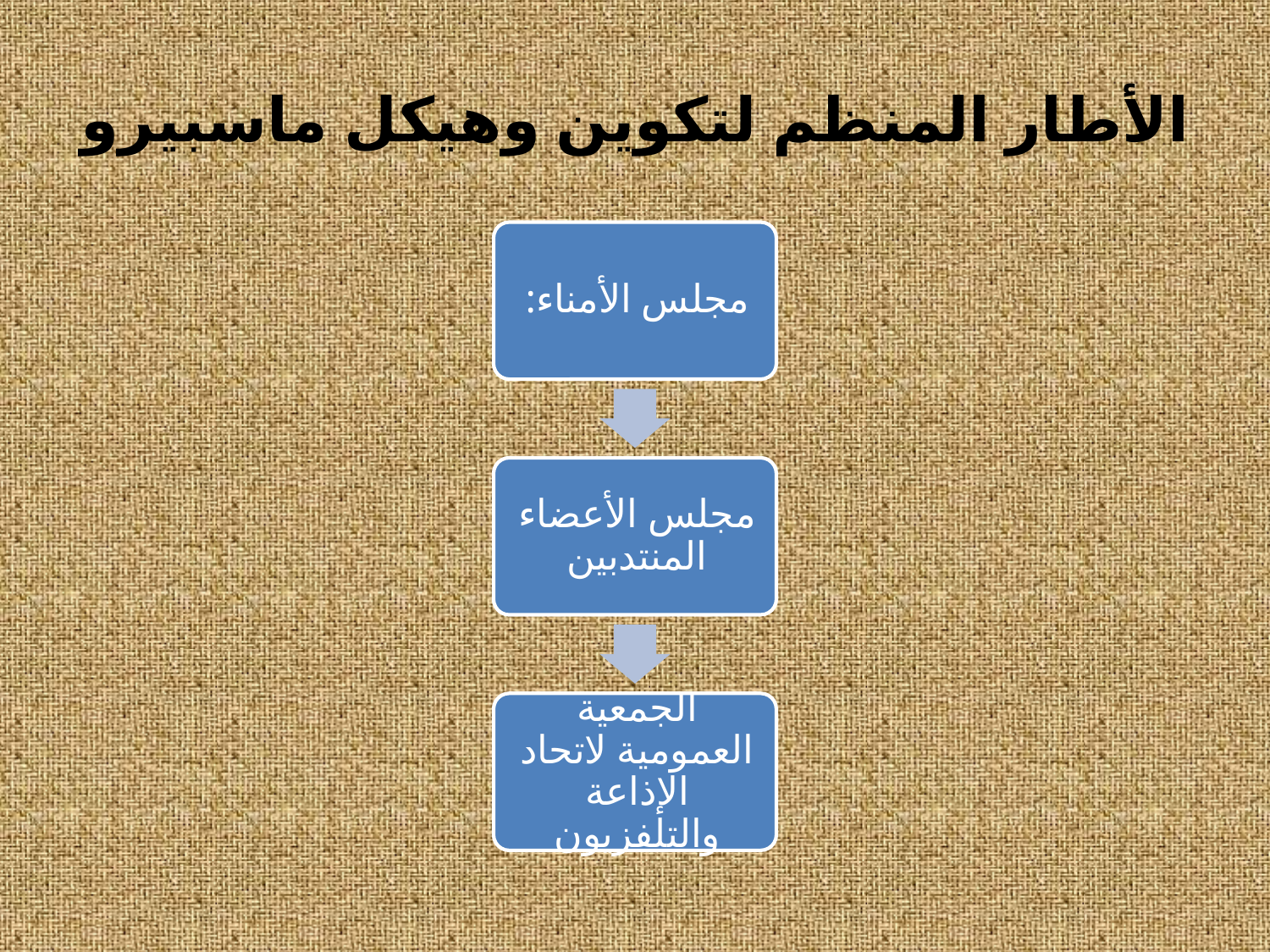

# الأطار المنظم لتكوين وهيكل ماسبيرو
مجلس الأمناء:

مجلس الأعضاء المنتدبين

الجمعية العمومية لاتحاد الإذاعة والتلفزيون